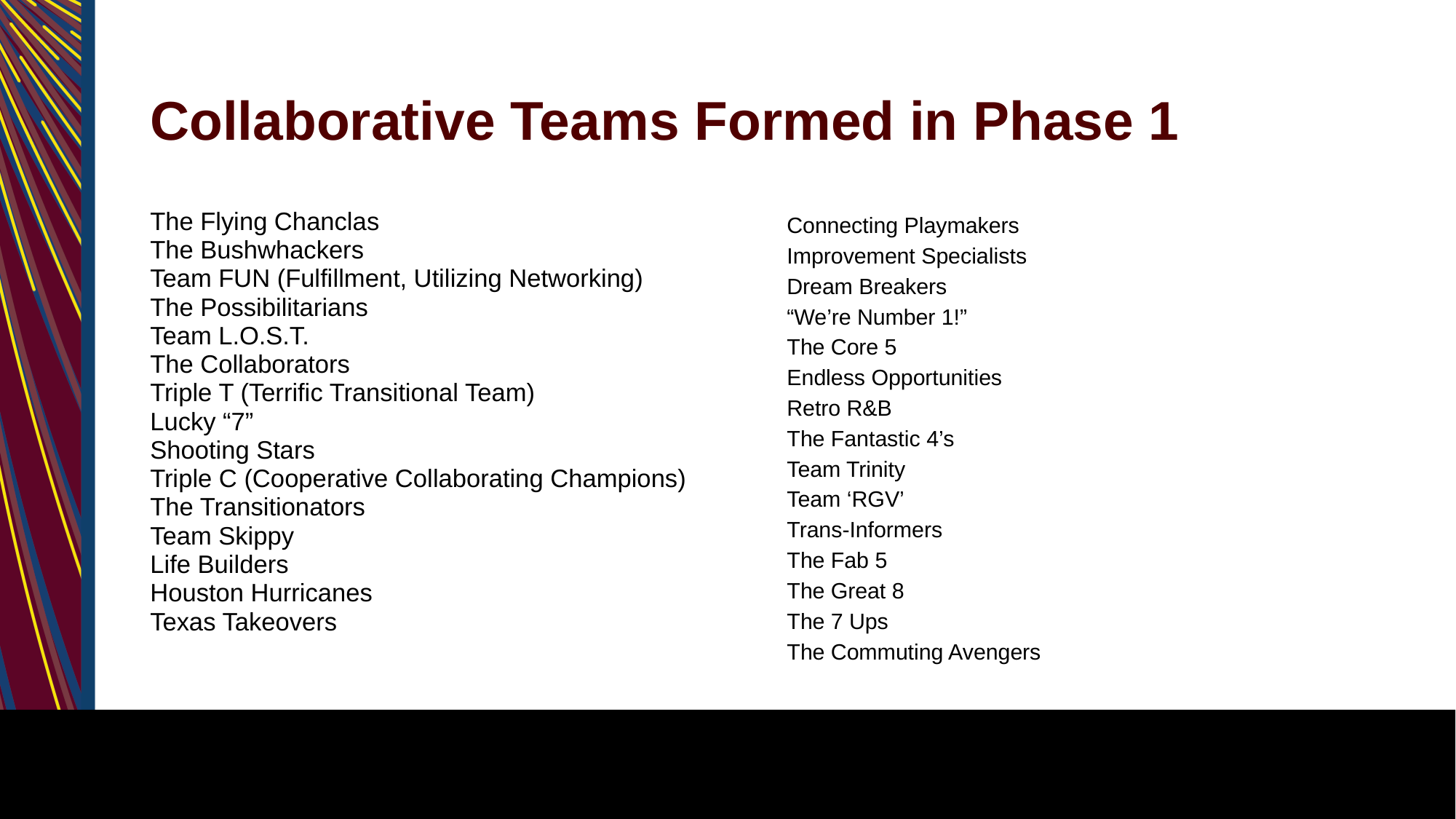

# Collaborative Teams Formed in Phase 1
The Flying Chanclas
The Bushwhackers
Team FUN (Fulfillment, Utilizing Networking)
The Possibilitarians
Team L.O.S.T.
The Collaborators
Triple T (Terrific Transitional Team)
Lucky “7”
Shooting Stars
Triple C (Cooperative Collaborating Champions)
The Transitionators
Team Skippy
Life Builders
Houston Hurricanes
Texas Takeovers
Connecting Playmakers
Improvement Specialists
Dream Breakers
“We’re Number 1!”
The Core 5
Endless Opportunities
Retro R&B
The Fantastic 4’s
Team Trinity
Team ‘RGV’
Trans-Informers
The Fab 5
The Great 8
The 7 Ups
The Commuting Avengers